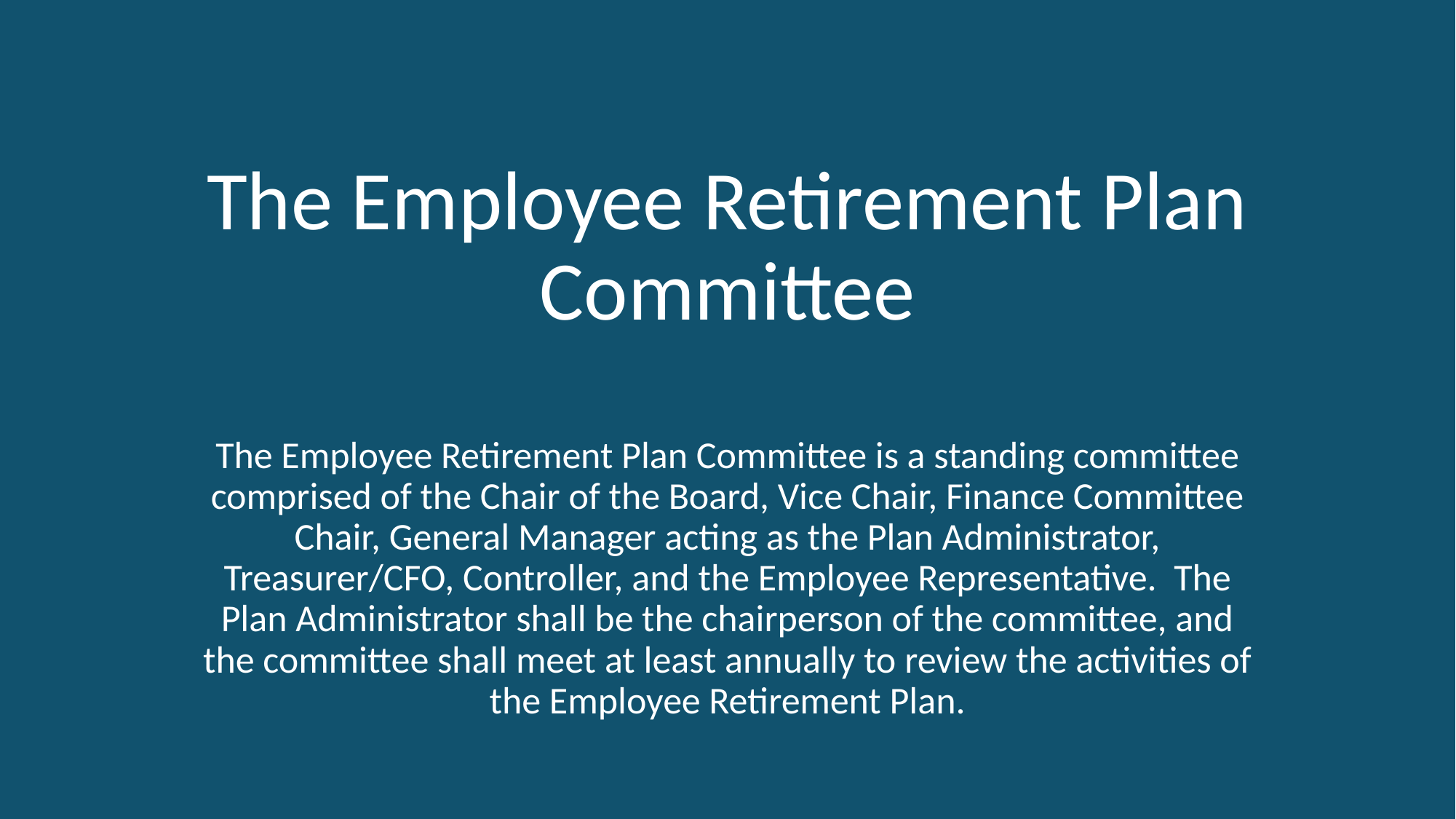

# The Employee Retirement Plan Committee
The Employee Retirement Plan Committee is a standing committee comprised of the Chair of the Board, Vice Chair, Finance Committee Chair, General Manager acting as the Plan Administrator, Treasurer/CFO, Controller, and the Employee Representative.  The Plan Administrator shall be the chairperson of the committee, and the committee shall meet at least annually to review the activities of the Employee Retirement Plan.